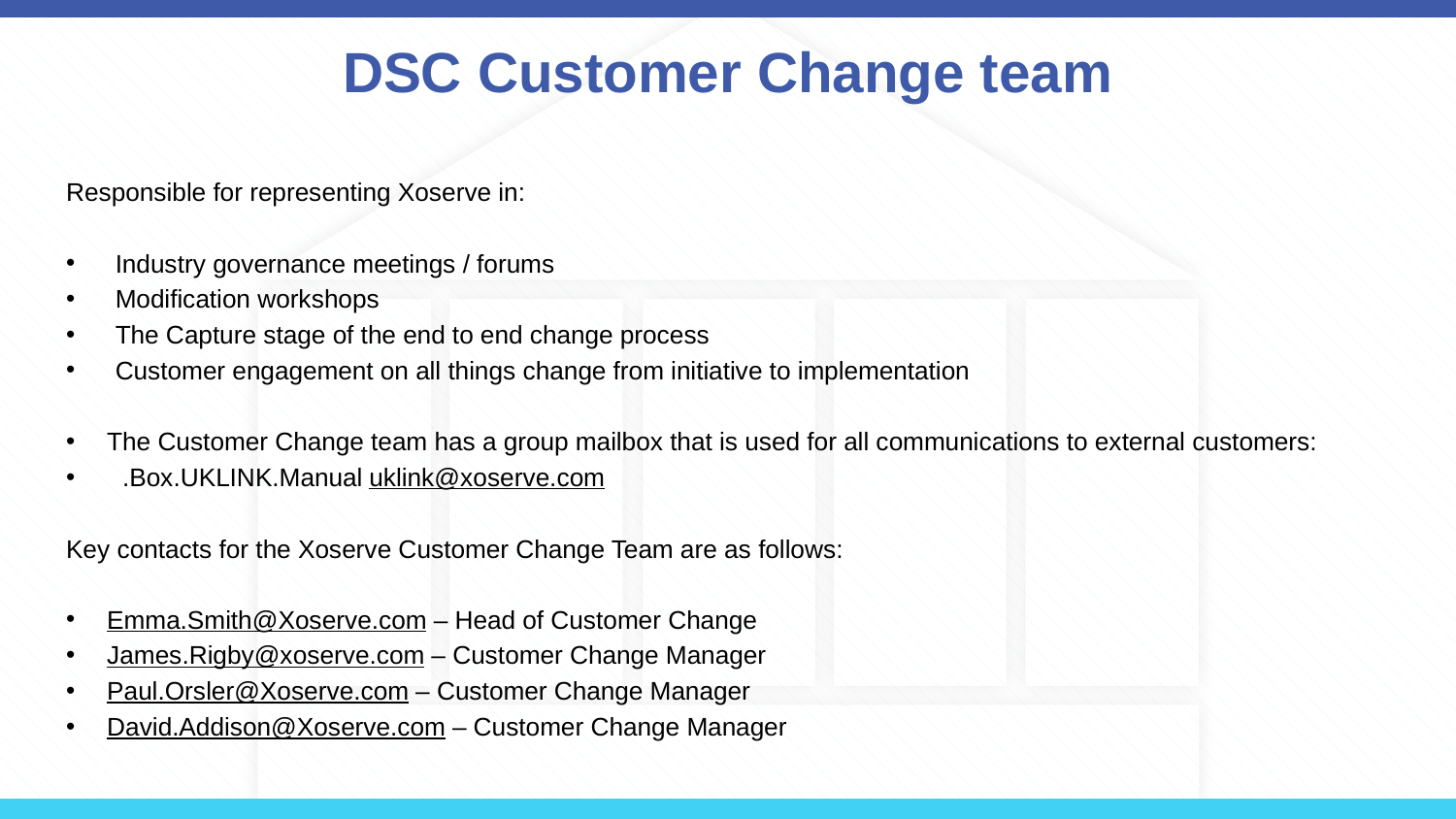

# DSC Customer Change team
Responsible for representing Xoserve in:

Industry governance meetings / forums
Modification workshops
The Capture stage of the end to end change process
Customer engagement on all things change from initiative to implementation

The Customer Change team has a group mailbox that is used for all communications to external customers:
	 .Box.UKLINK.Manual uklink@xoserve.com

Key contacts for the Xoserve Customer Change Team are as follows:

Emma.Smith@Xoserve.com – Head of Customer Change
James.Rigby@xoserve.com – Customer Change Manager
Paul.Orsler@Xoserve.com – Customer Change Manager
David.Addison@Xoserve.com – Customer Change Manager